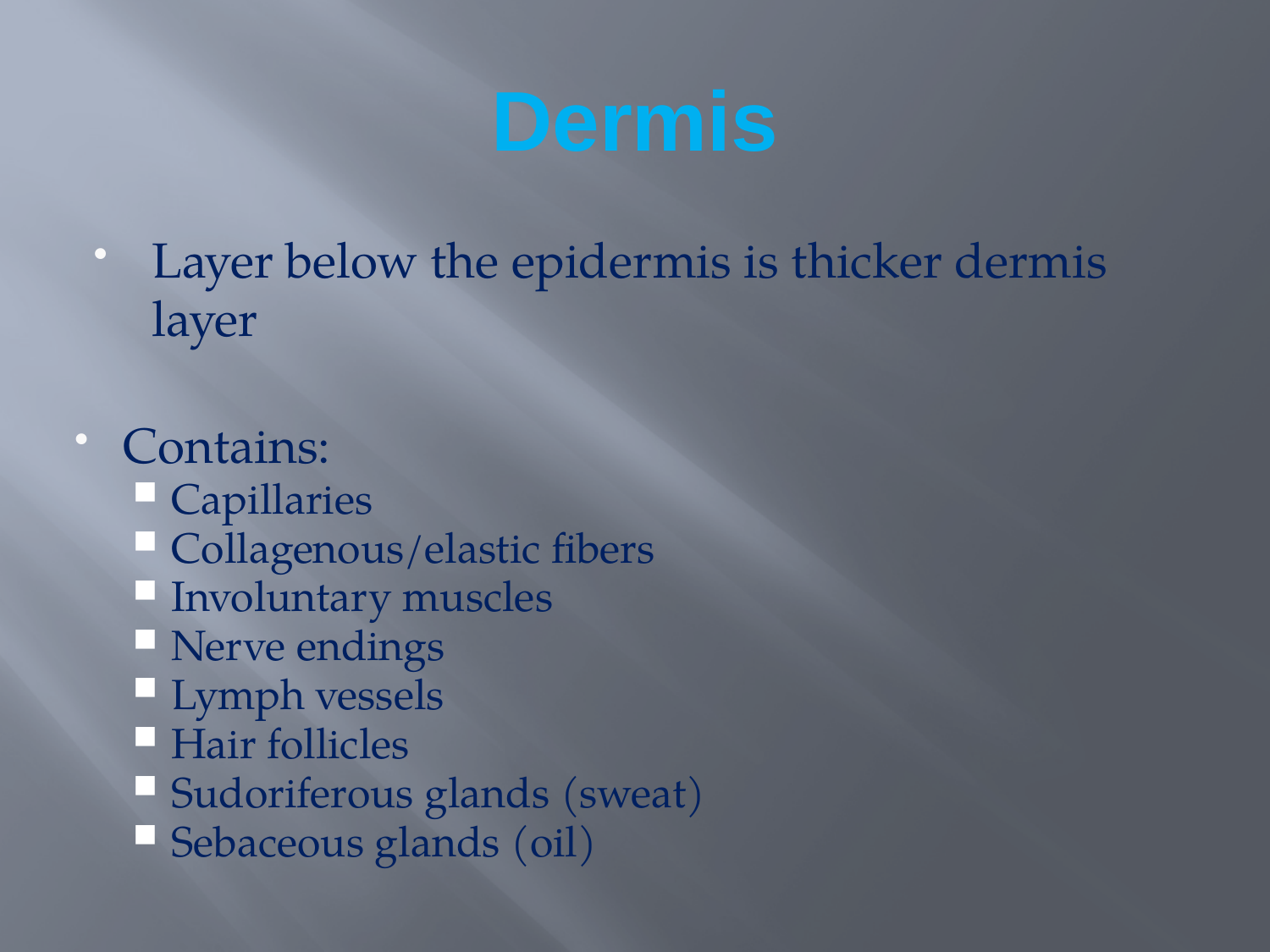

# Dermis
Layer below the epidermis is thicker dermis layer

Contains:
Capillaries
Collagenous/elastic fibers
Involuntary muscles
Nerve endings
Lymph vessels
Hair follicles
Sudoriferous glands (sweat)
Sebaceous glands (oil)